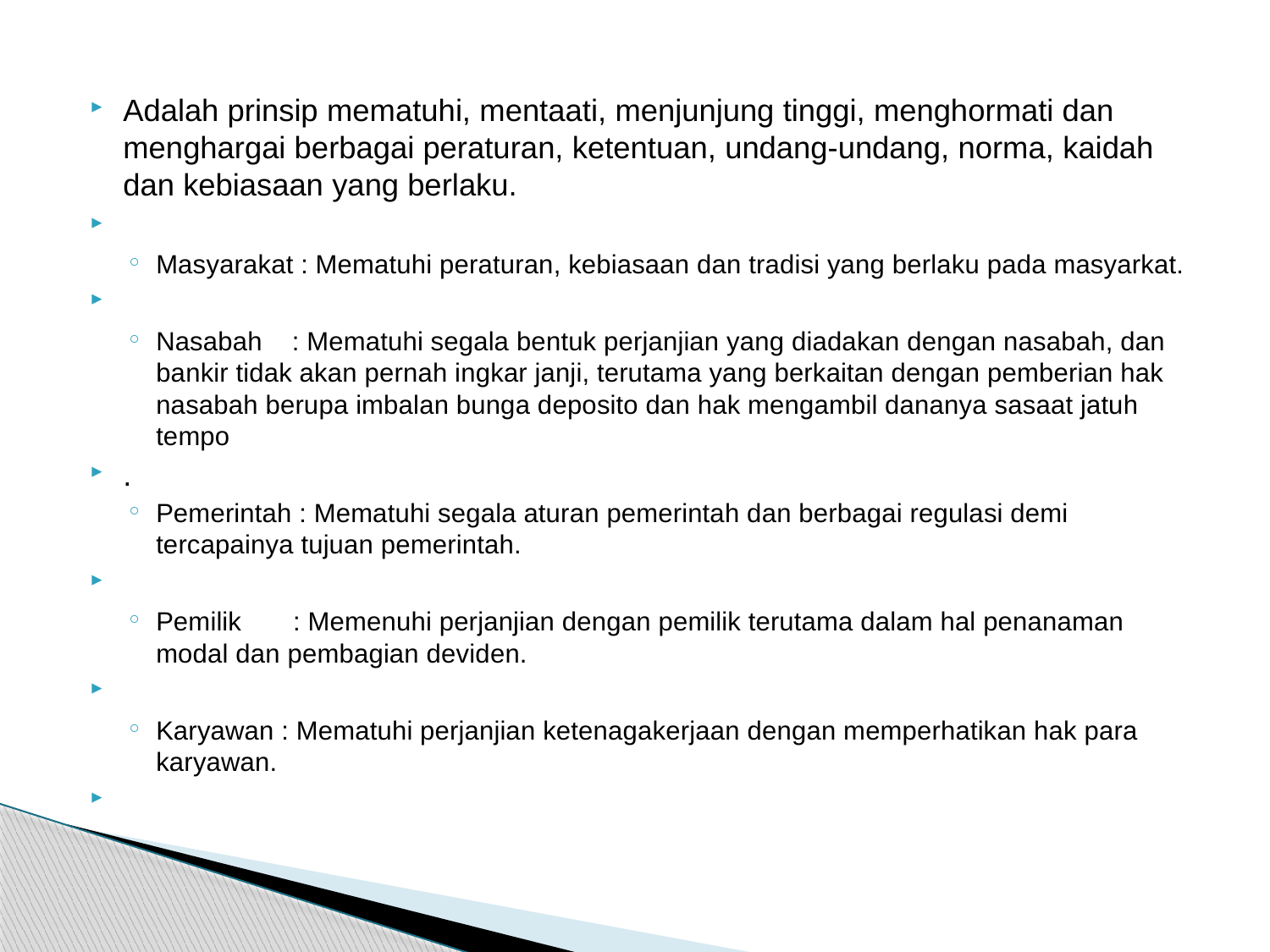

Adalah prinsip mematuhi, mentaati, menjunjung tinggi, menghormati dan menghargai berbagai peraturan, ketentuan, undang-undang, norma, kaidah dan kebiasaan yang berlaku.

Masyarakat : Mematuhi peraturan, kebiasaan dan tradisi yang berlaku pada masyarkat.

Nasabah    : Mematuhi segala bentuk perjanjian yang diadakan dengan nasabah, dan bankir tidak akan pernah ingkar janji, terutama yang berkaitan dengan pemberian hak nasabah berupa imbalan bunga deposito dan hak mengambil dananya sasaat jatuh tempo
.
Pemerintah : Mematuhi segala aturan pemerintah dan berbagai regulasi demi tercapainya tujuan pemerintah.

Pemilik       : Memenuhi perjanjian dengan pemilik terutama dalam hal penanaman modal dan pembagian deviden.

Karyawan : Mematuhi perjanjian ketenagakerjaan dengan memperhatikan hak para karyawan.